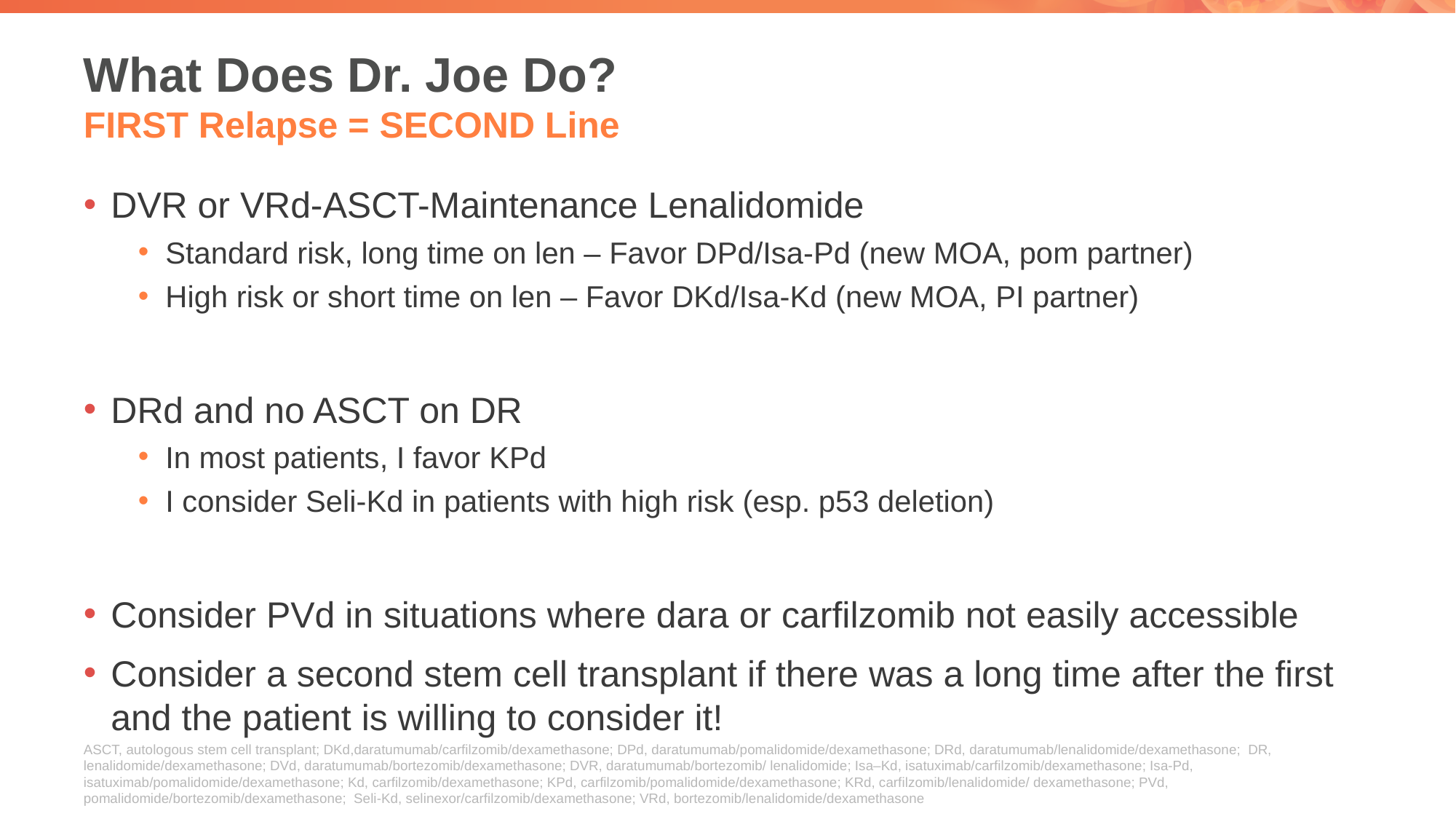

# What Does Dr. Joe Do? FIRST Relapse = SECOND Line
DVR or VRd-ASCT-Maintenance Lenalidomide
Standard risk, long time on len – Favor DPd/Isa-Pd (new MOA, pom partner)
High risk or short time on len – Favor DKd/Isa-Kd (new MOA, PI partner)

DRd and no ASCT on DR
In most patients, I favor KPd
I consider Seli-Kd in patients with high risk (esp. p53 deletion)

Consider PVd in situations where dara or carfilzomib not easily accessible
Consider a second stem cell transplant if there was a long time after the first and the patient is willing to consider it!

ASCT, autologous stem cell transplant; DKd,daratumumab/carfilzomib/dexamethasone; DPd, daratumumab/pomalidomide/dexamethasone; DRd, daratumumab/lenalidomide/dexamethasone;  DR, lenalidomide/dexamethasone; DVd, daratumumab/bortezomib/dexamethasone; DVR, daratumumab/bortezomib/ lenalidomide; Isa–Kd, isatuximab/carfilzomib/dexamethasone; Isa-Pd, isatuximab/pomalidomide/dexamethasone; Kd, carfilzomib/dexamethasone; KPd, carfilzomib/pomalidomide/dexamethasone; KRd, carfilzomib/lenalidomide/ dexamethasone; PVd, pomalidomide/bortezomib/dexamethasone;  Seli-Kd, selinexor/carfilzomib/dexamethasone; VRd, bortezomib/lenalidomide/dexamethasone